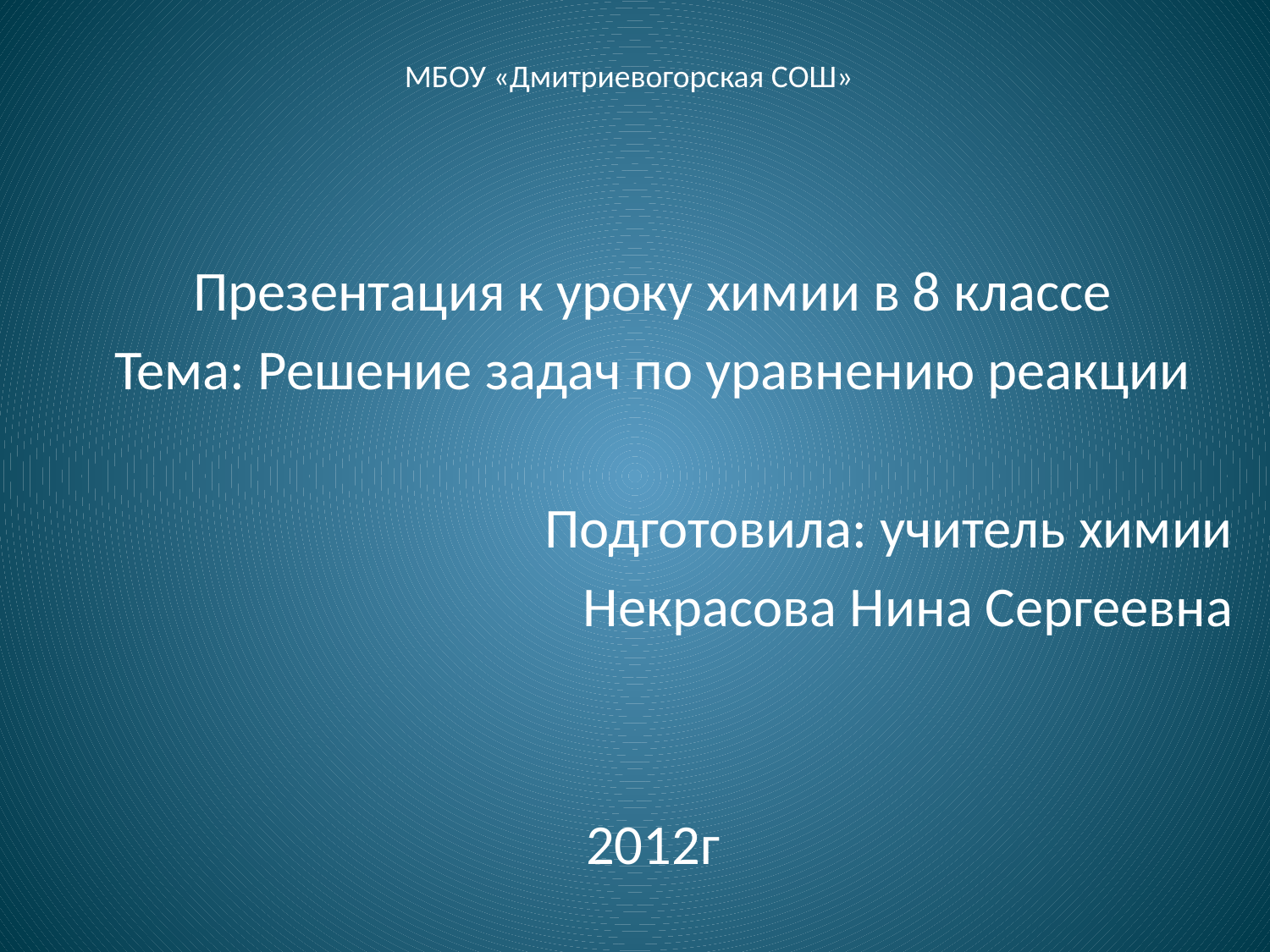

# МБОУ «Дмитриевогорская СОШ»
Презентация к уроку химии в 8 классе
Тема: Решение задач по уравнению реакции

Подготовила: учитель химии
 Некрасова Нина Сергеевна

2012г